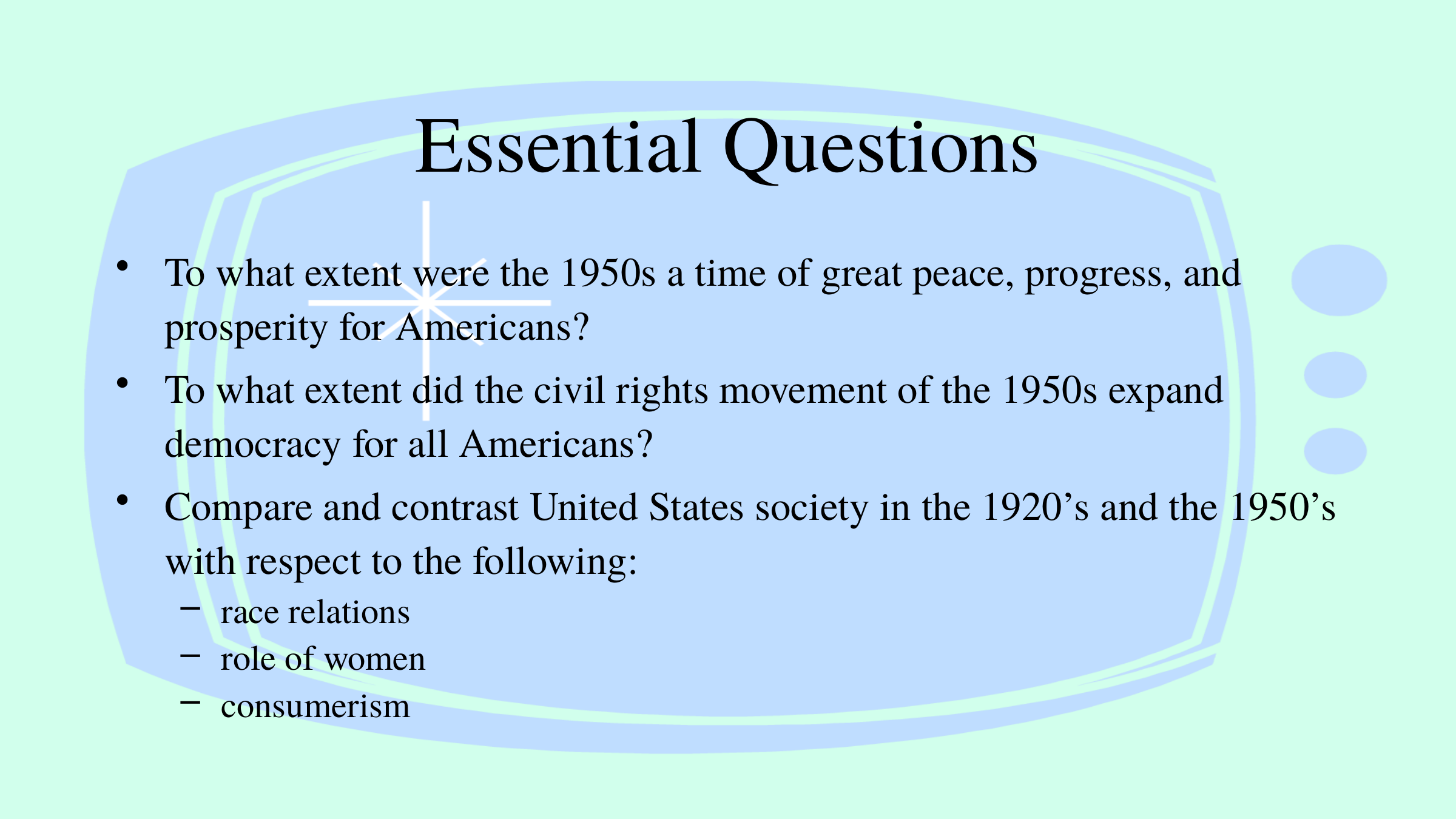

Essential Questions
To what extent were the 1950s a time of great peace, progress, and prosperity for Americans?
To what extent did the civil rights movement of the 1950s expand democracy for all Americans?
Compare and contrast United States society in the 1920’s and the 1950’s with respect to the following:
race relations
role of women
consumerism